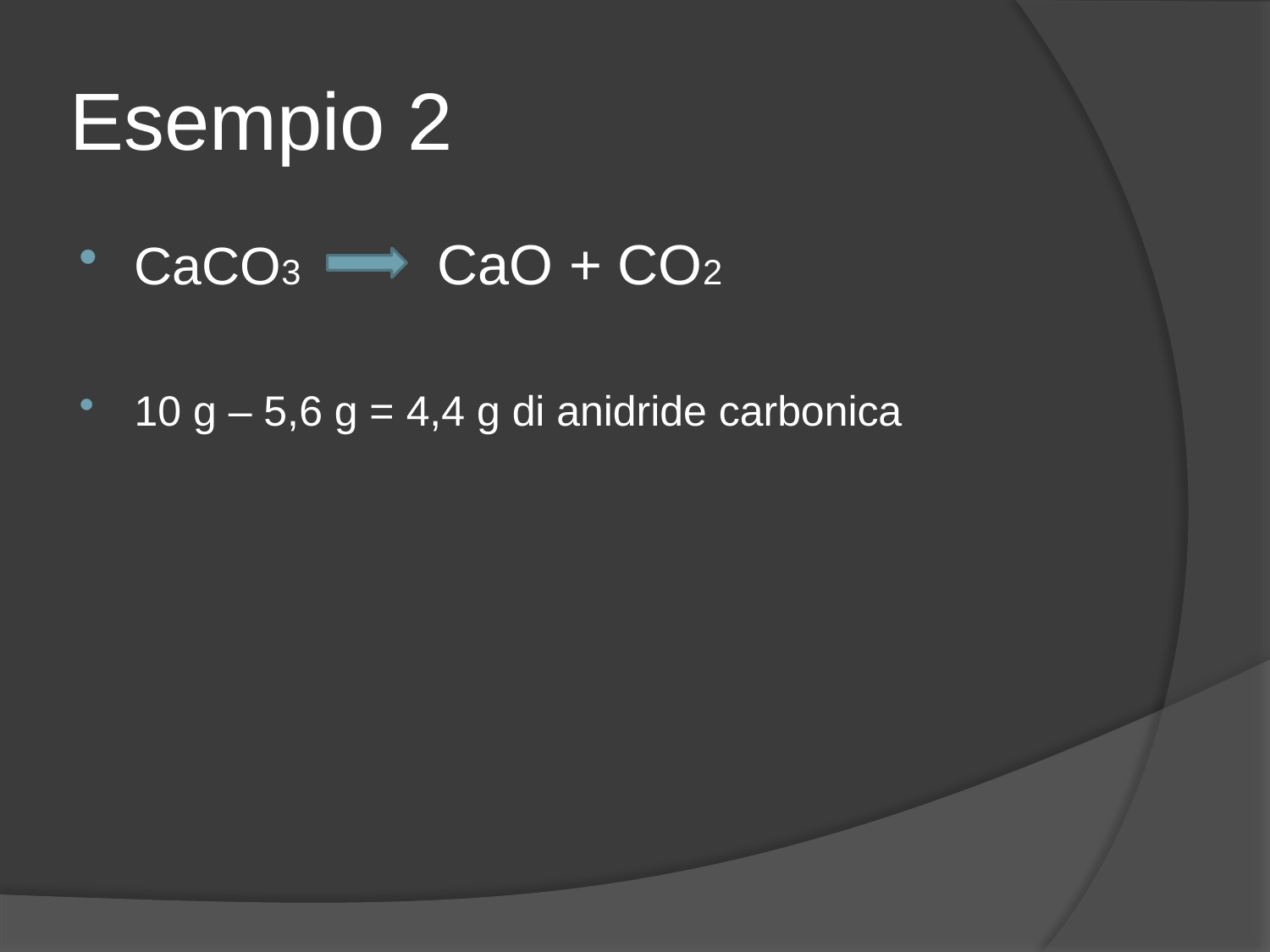

# Esempio 2
CaCO3              CaO + CO2

10 g – 5,6 g = 4,4 g di anidride carbonica